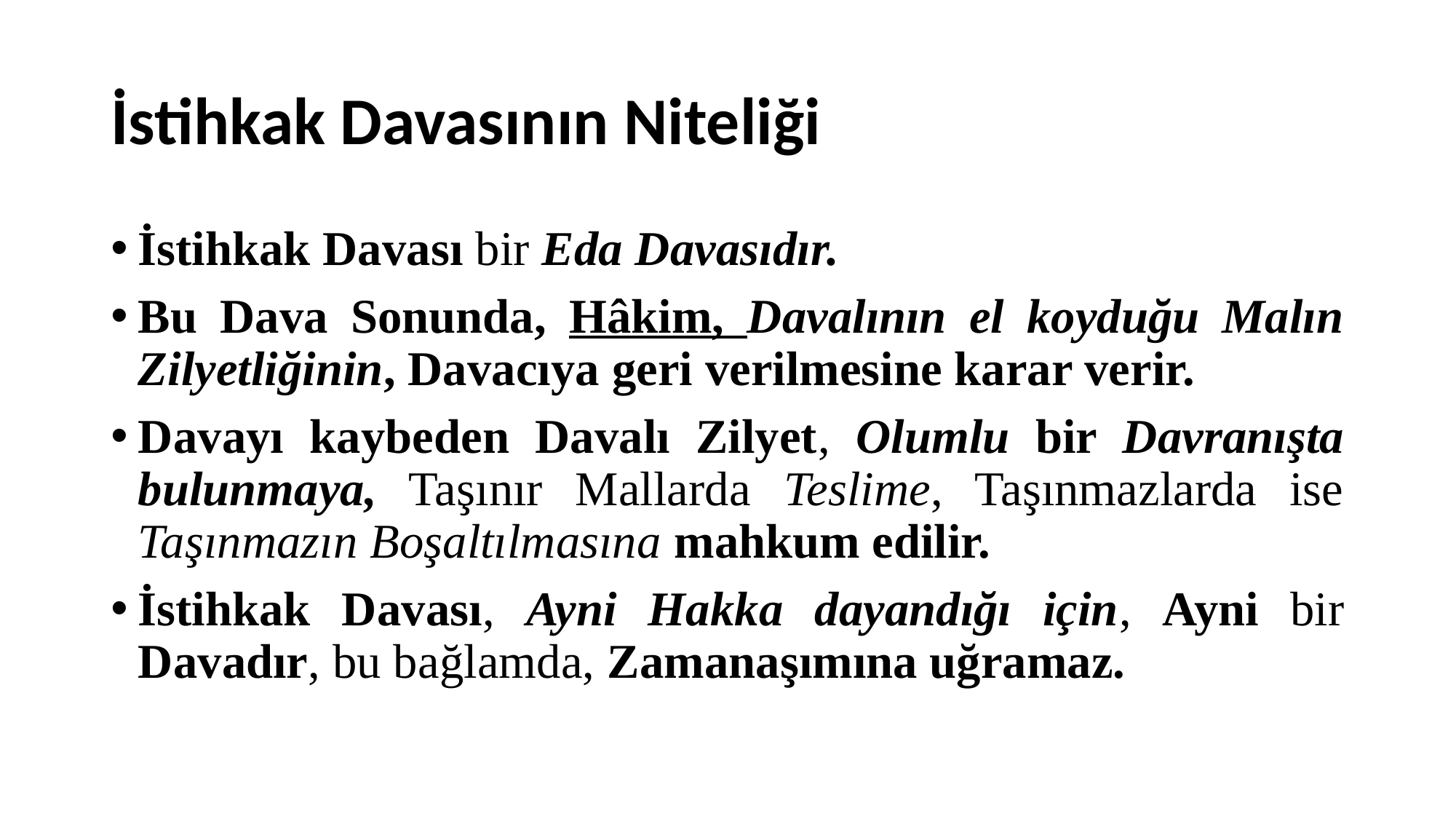

# İstihkak Davasının Niteliği
İstihkak Davası bir Eda Davasıdır.
Bu Dava Sonunda, Hâkim, Davalının el koyduğu Malın Zilyetliğinin, Davacıya geri verilmesine karar verir.
Davayı kaybeden Davalı Zilyet, Olumlu bir Davranışta bulunmaya, Taşınır Mallarda Teslime, Taşınmazlarda ise Taşınmazın Boşaltılmasına mahkum edilir.
İstihkak Davası, Ayni Hakka dayandığı için, Ayni bir Davadır, bu bağlamda, Zamanaşımına uğramaz.